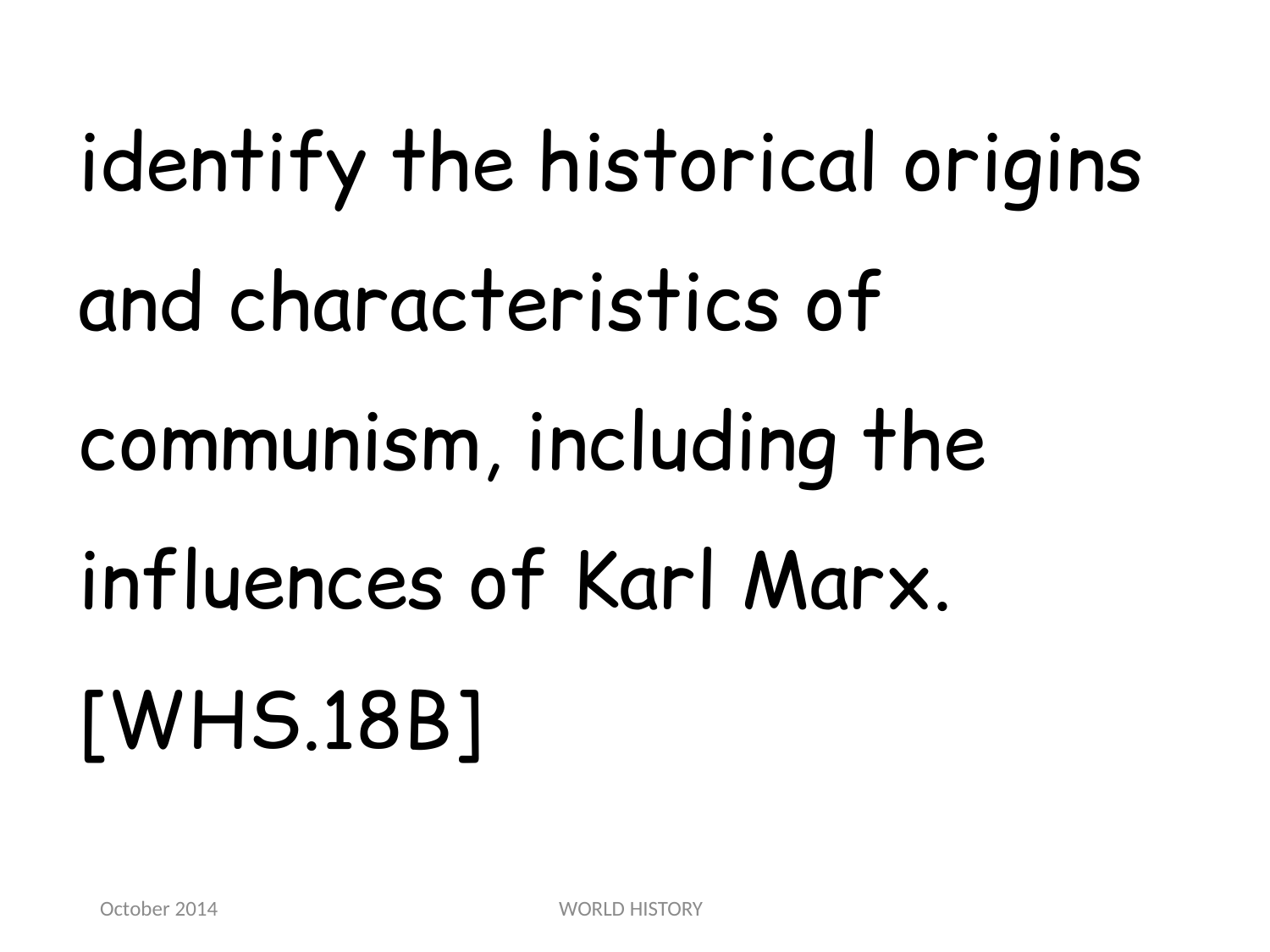

identify the historical origins and characteristics of communism, including the influences of Karl Marx.[WHS.18B]
October 2014
WORLD HISTORY